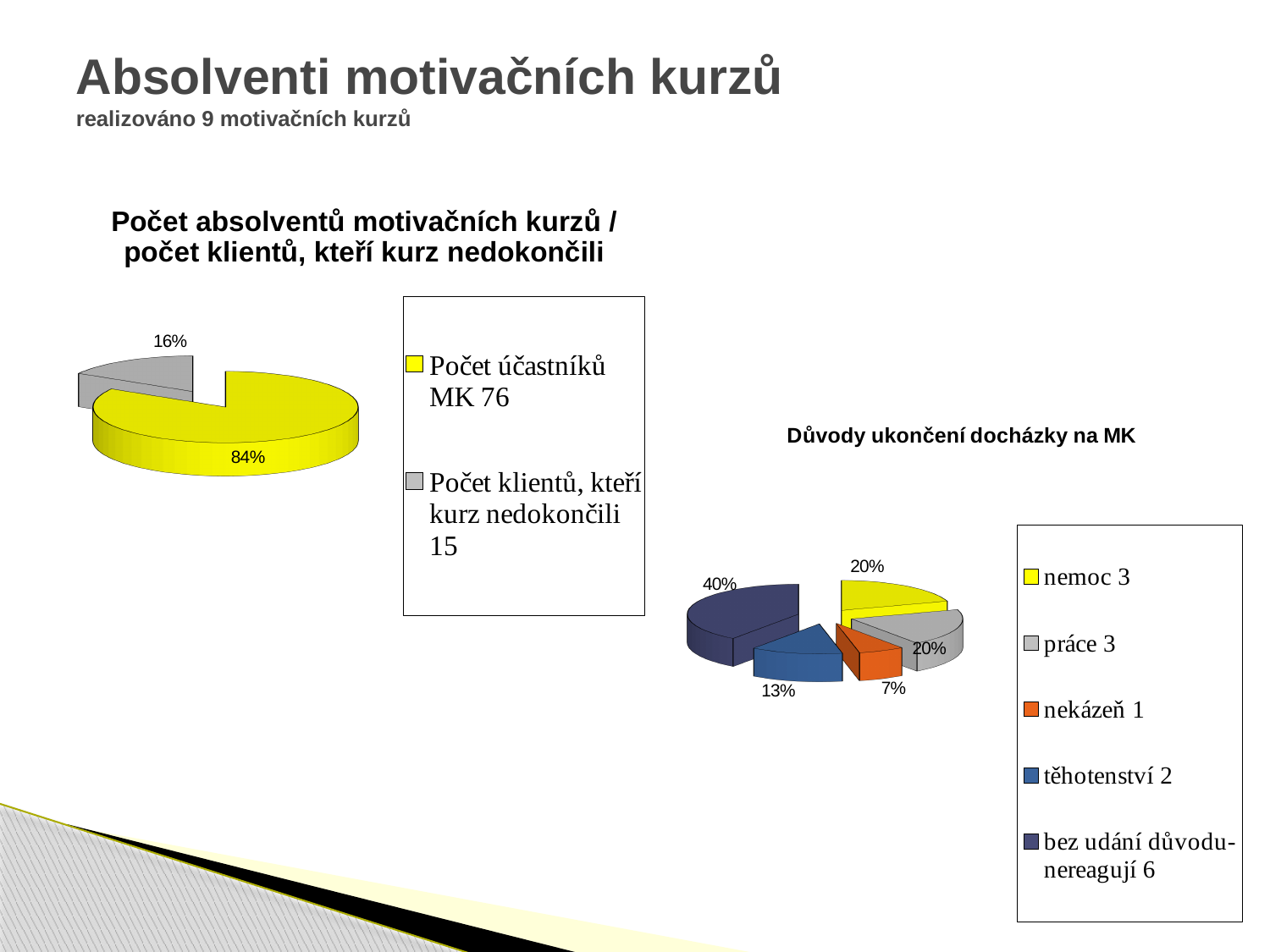

# Absolventi motivačních kurzů realizováno 9 motivačních kurzů

[unsupported chart]

[unsupported chart]